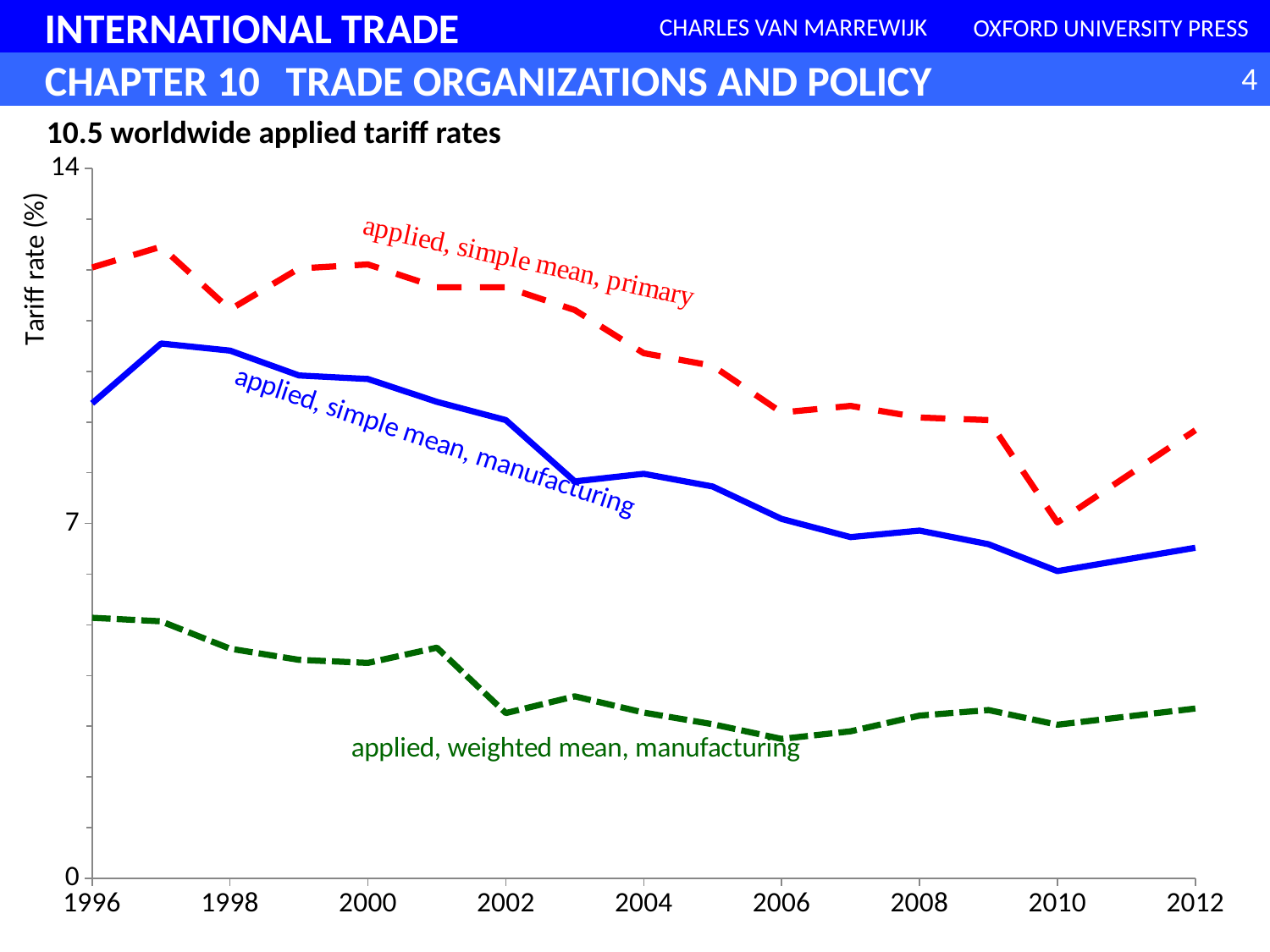

### Chart

| Category | appl simple man | appl simple prim | appl wght man |
|---|---|---|---|
10.5 worldwide applied tariff rates